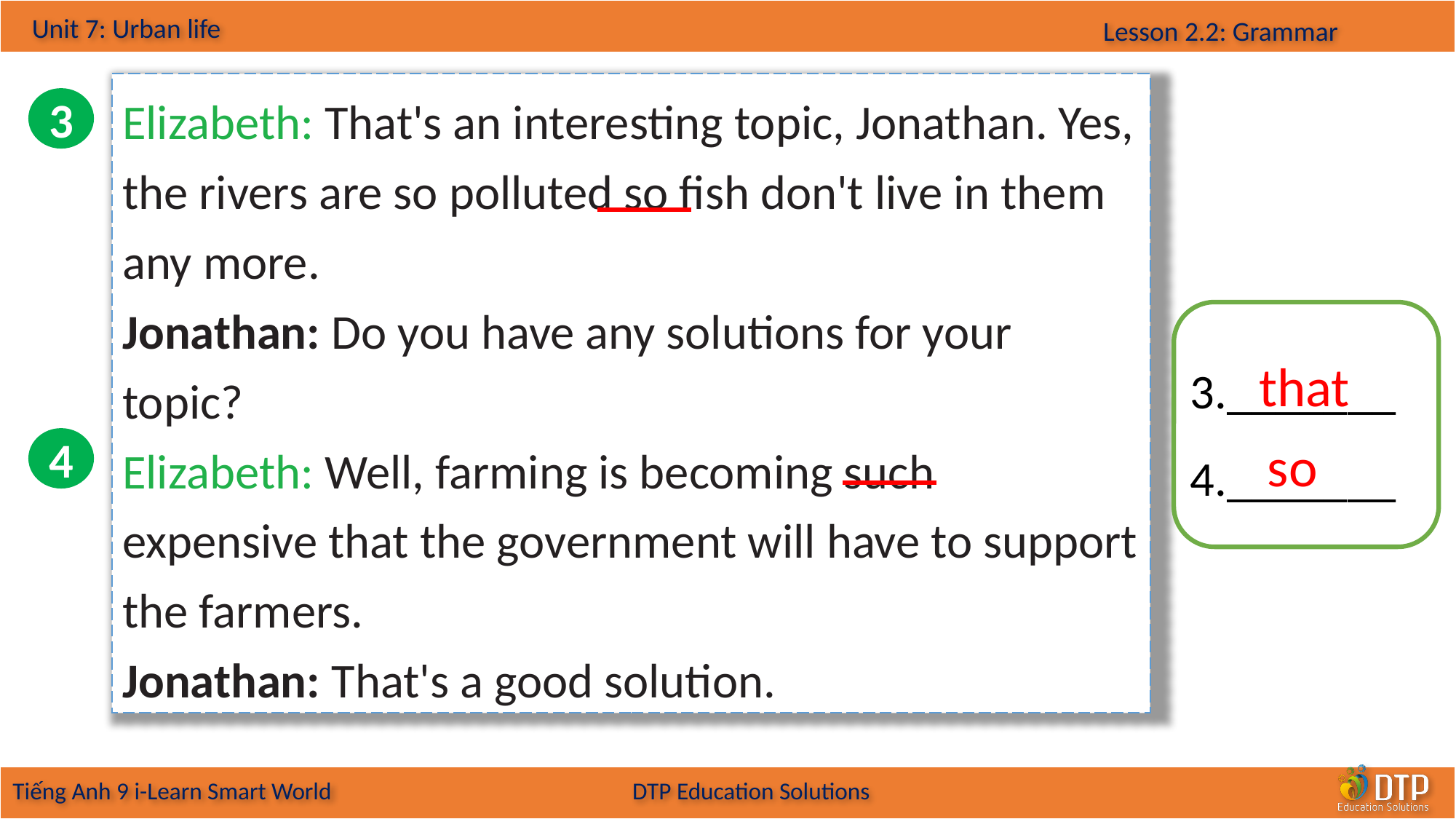

Elizabeth: That's an interesting topic, Jonathan. Yes, the rivers are so polluted so fish don't live in them any more.
Jonathan: Do you have any solutions for your topic?
Elizabeth: Well, farming is becoming such expensive that the government will have to support the farmers.
Jonathan: That's a good solution.
3

3._______
4._______
that
so
4